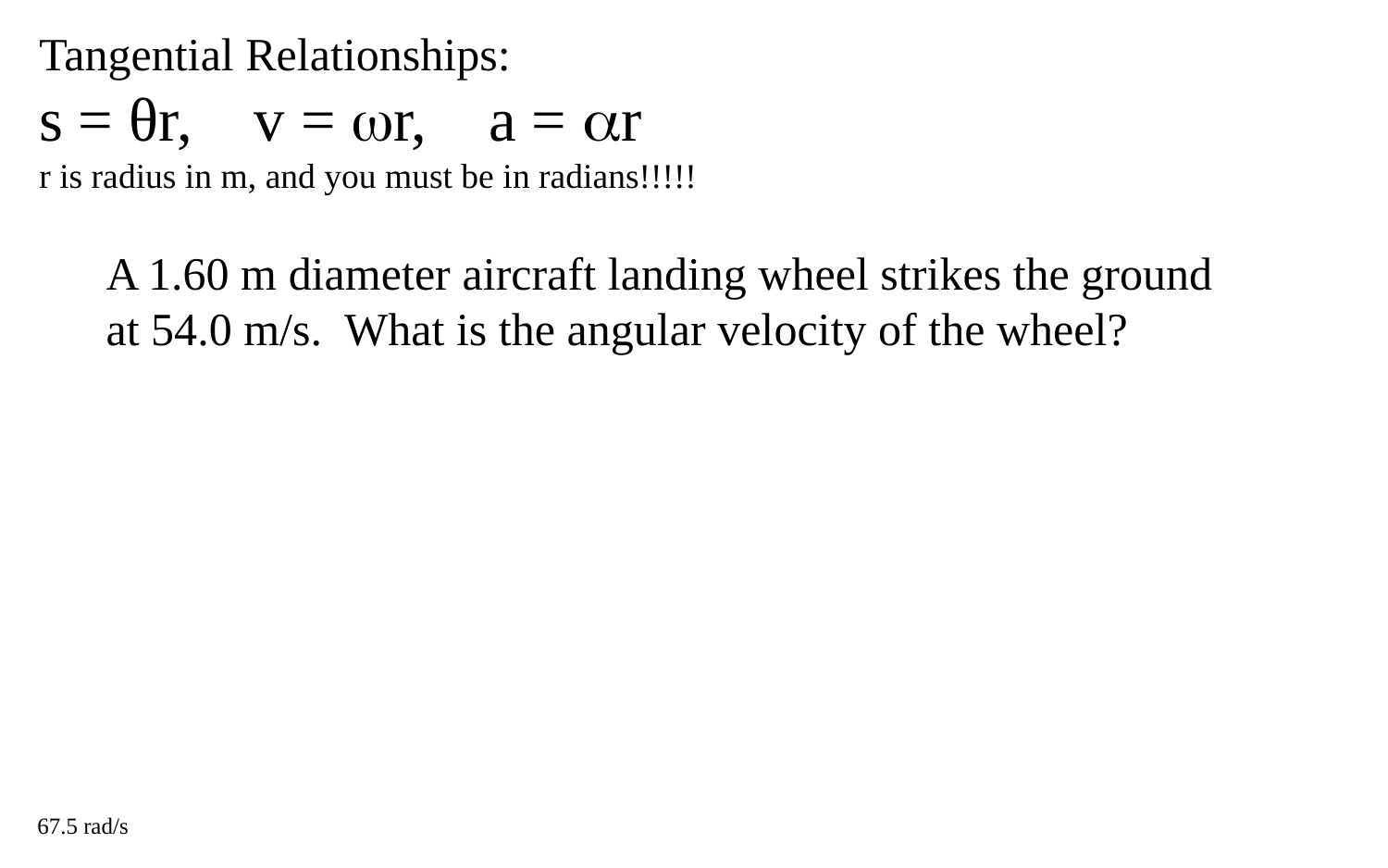

Tangential Relationships:
s = θr,    v = ωr,    a = αr
r is radius in m, and you must be in radians!!!!!
A 1.60 m diameter aircraft landing wheel strikes the ground at 54.0 m/s.  What is the angular velocity of the wheel?
67.5 rad/s